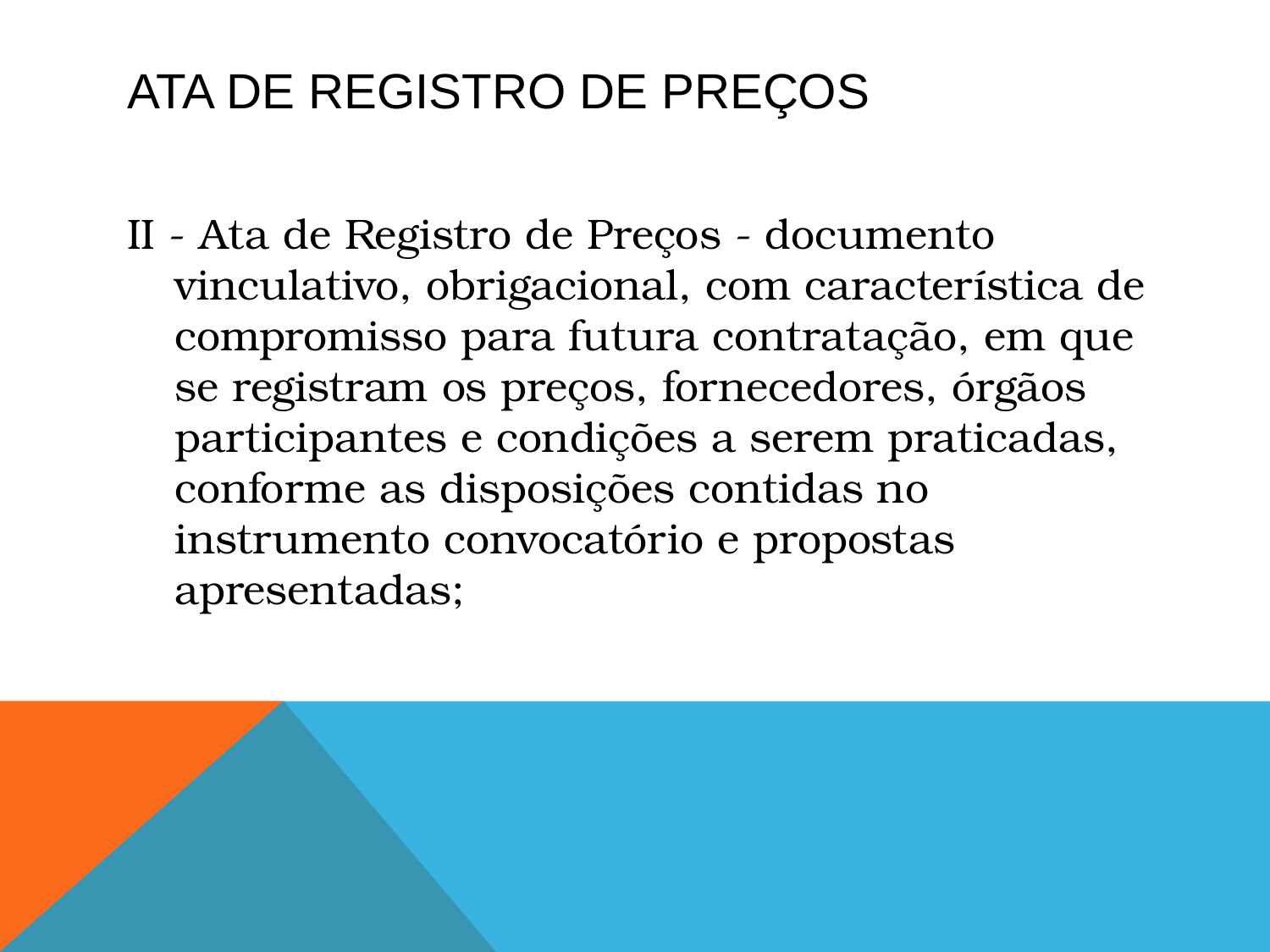

# Ata de registro de preços

II - Ata de Registro de Preços - documento vinculativo, obrigacional, com característica de compromisso para futura contratação, em que se registram os preços, fornecedores, órgãos participantes e condições a serem praticadas, conforme as disposições contidas no instrumento convocatório e propostas apresentadas;